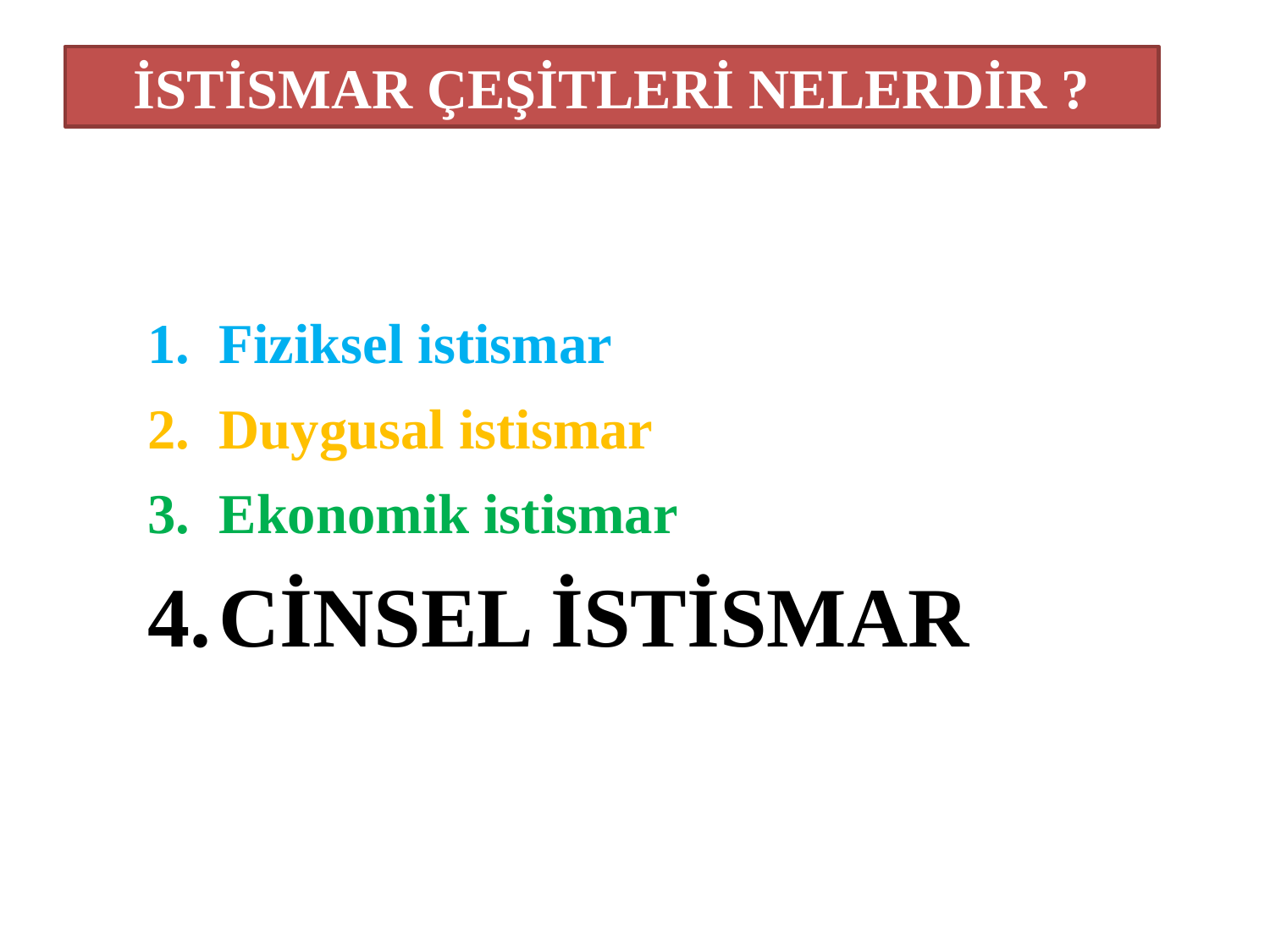

İSTİSMAR ÇEŞİTLERİ NELERDİR ?

Fiziksel istismar
Duygusal istismar
Ekonomik istismar
CİNSEL İSTİSMAR